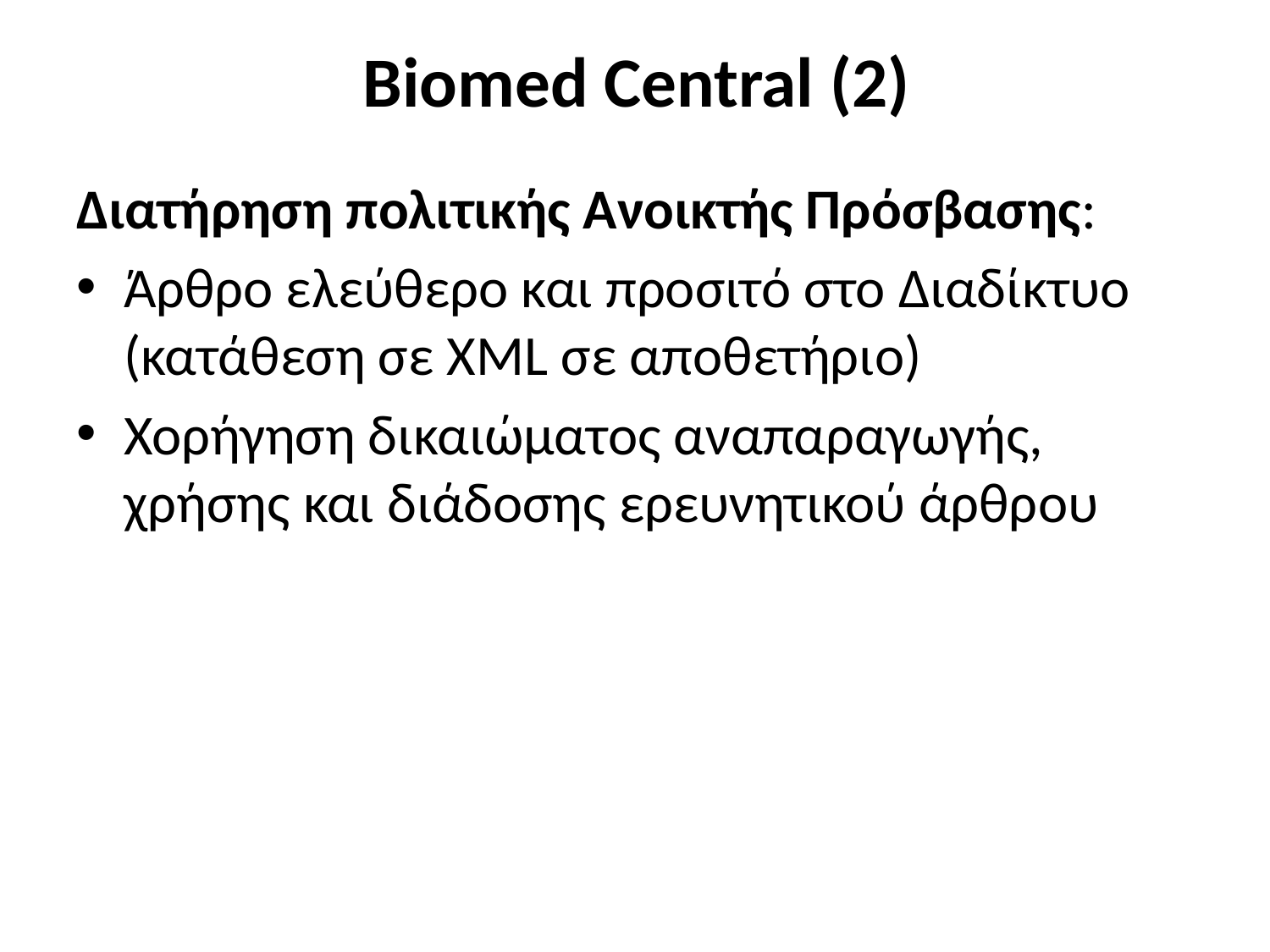

# Biomed Central (2)
Διατήρηση πολιτικής Ανοικτής Πρόσβασης:
Άρθρο ελεύθερο και προσιτό στο Διαδίκτυο (κατάθεση σε XML σε αποθετήριο)
Χορήγηση δικαιώματος αναπαραγωγής, χρήσης και διάδοσης ερευνητικού άρθρου